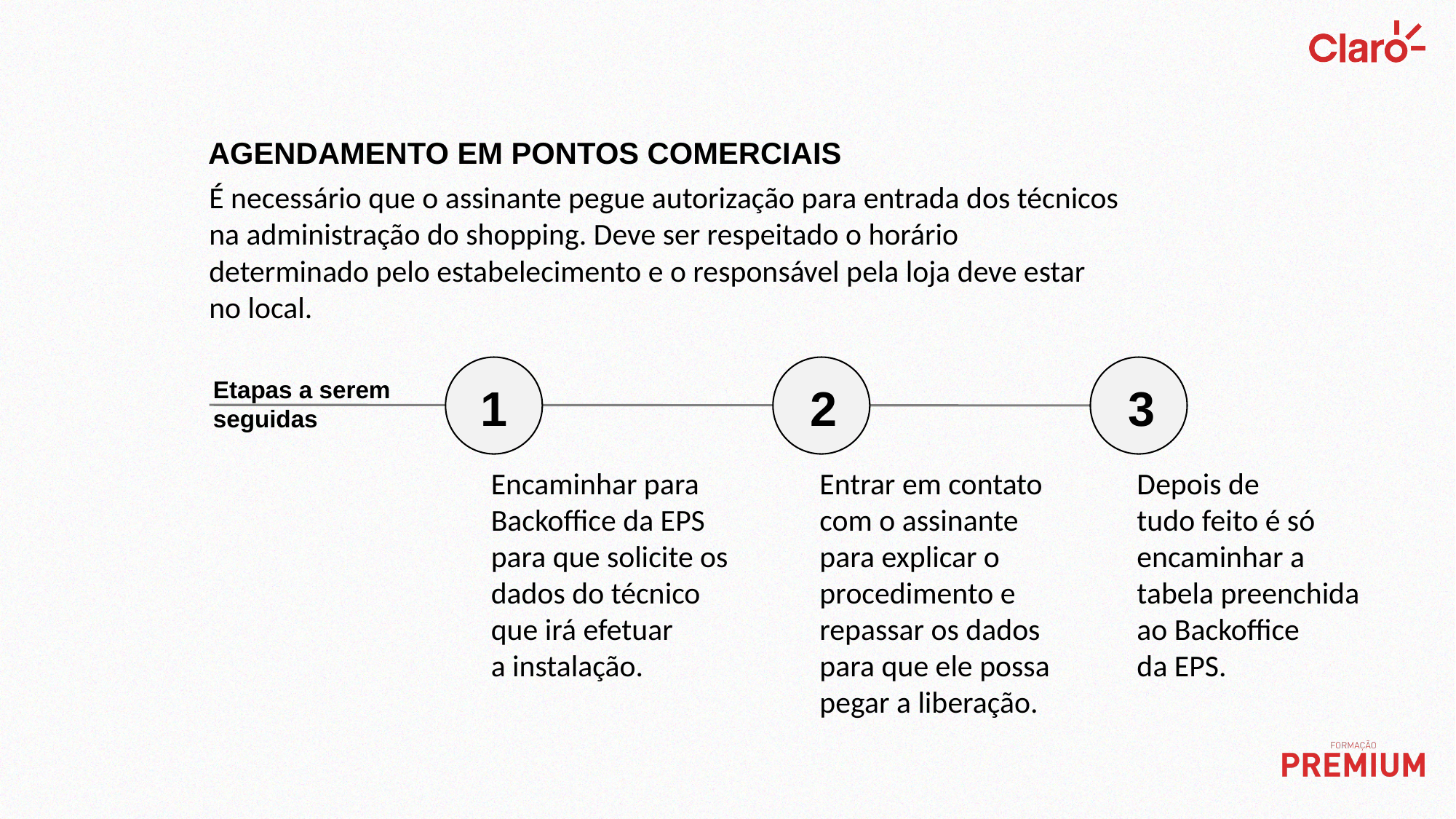

AGENDAMENTO EM PONTOS COMERCIAIS
É necessário que o assinante pegue autorização para entrada dos técnicos na administração do shopping. Deve ser respeitado o horário determinado pelo estabelecimento e o responsável pela loja deve estar no local.

1

2

3
Etapas a serem seguidas
Encaminhar para Backoffice da EPS para que solicite os dados do técnico que irá efetuar
a instalação.
Entrar em contato com o assinante para explicar o procedimento e repassar os dados para que ele possa pegar a liberação.
Depois de
tudo feito é só encaminhar a tabela preenchida ao Backoffice
da EPS.